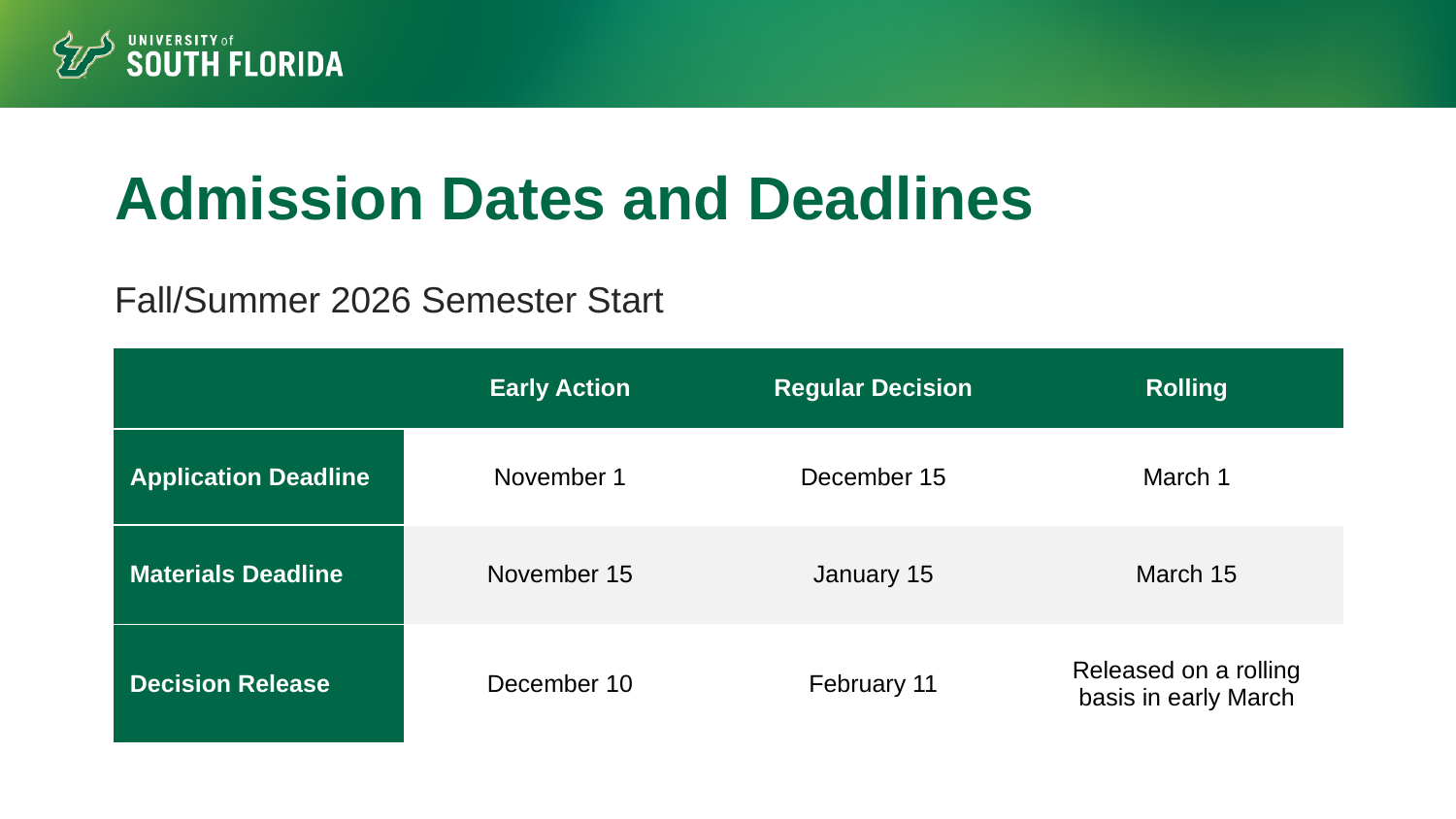

# Admission Dates and Deadlines
Fall/Summer 2026 Semester Start
|  | Early Action | Regular Decision | Rolling |
| --- | --- | --- | --- |
| Application Deadline | November 1 | December 15 | March 1 |
| Materials Deadline | November 15 | January 15 | March 15 |
| Decision Release | December 10 | February 11 | Released on a rolling basis in early March |